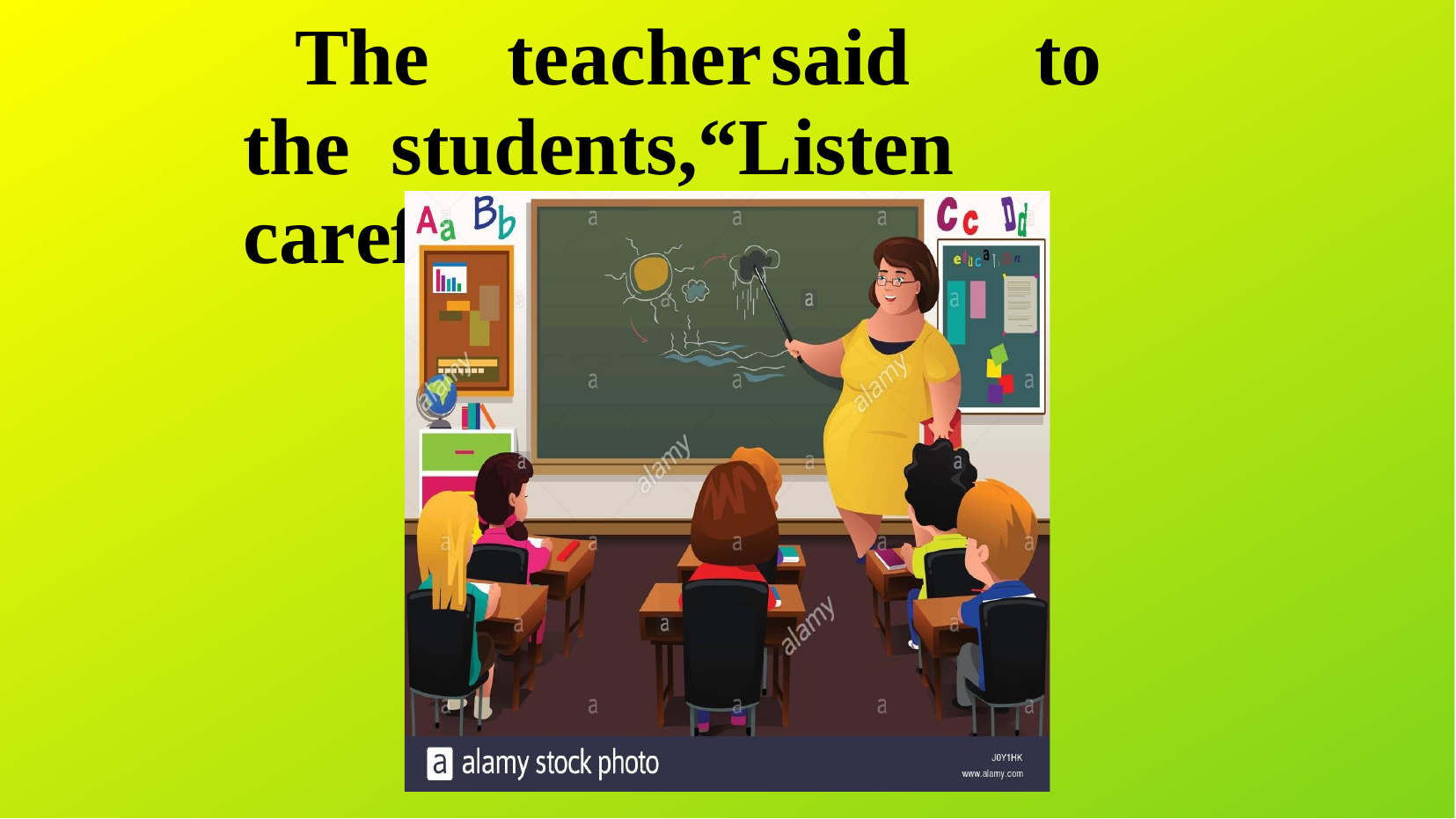

# The	teacher	said	to	the  students,“Listen	carefully”.